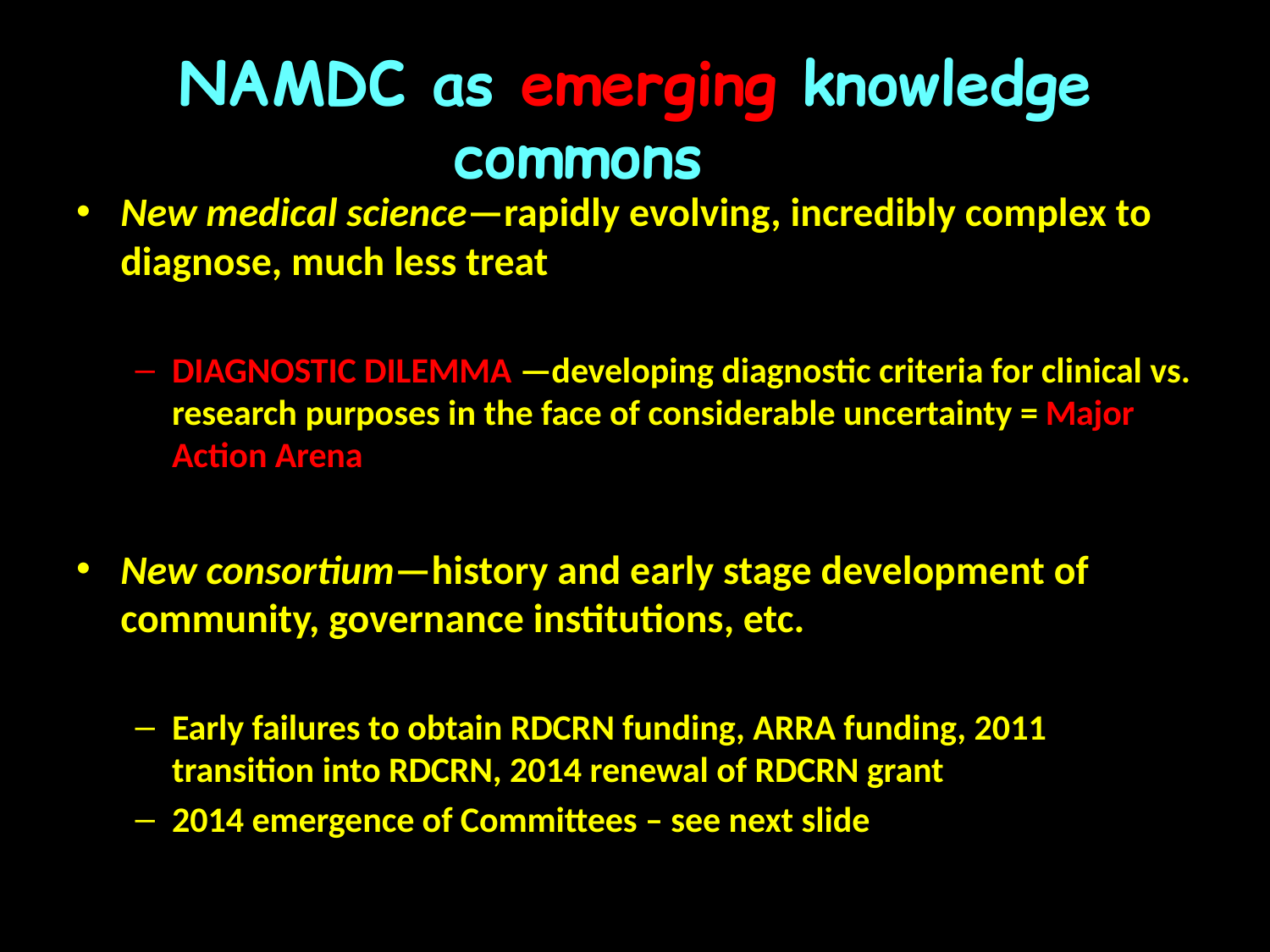

# NAMDC as emerging knowledge commons
New medical science—rapidly evolving, incredibly complex to diagnose, much less treat

DIAGNOSTIC DILEMMA —developing diagnostic criteria for clinical vs. research purposes in the face of considerable uncertainty = Major Action Arena

New consortium—history and early stage development of community, governance institutions, etc.

Early failures to obtain RDCRN funding, ARRA funding, 2011 transition into RDCRN, 2014 renewal of RDCRN grant
2014 emergence of Committees – see next slide